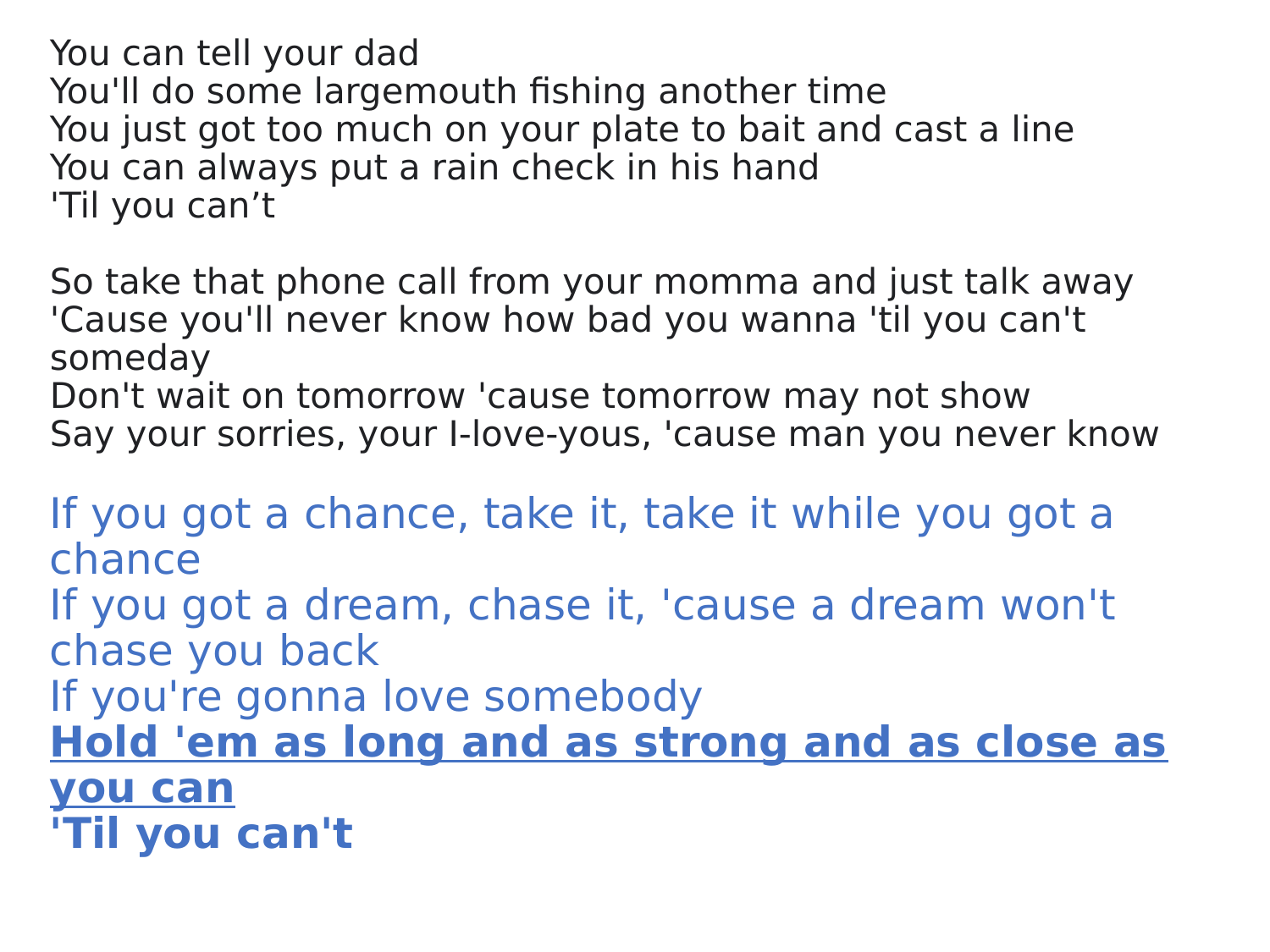

You can tell your dad
You'll do some largemouth fishing another time
You just got too much on your plate to bait and cast a line
You can always put a rain check in his hand
'Til you can’t

So take that phone call from your momma and just talk away
'Cause you'll never know how bad you wanna 'til you can't someday
Don't wait on tomorrow 'cause tomorrow may not show
Say your sorries, your I-love-yous, 'cause man you never know

If you got a chance, take it, take it while you got a chance
If you got a dream, chase it, 'cause a dream won't chase you back
If you're gonna love somebody
Hold 'em as long and as strong and as close as you can
'Til you can't